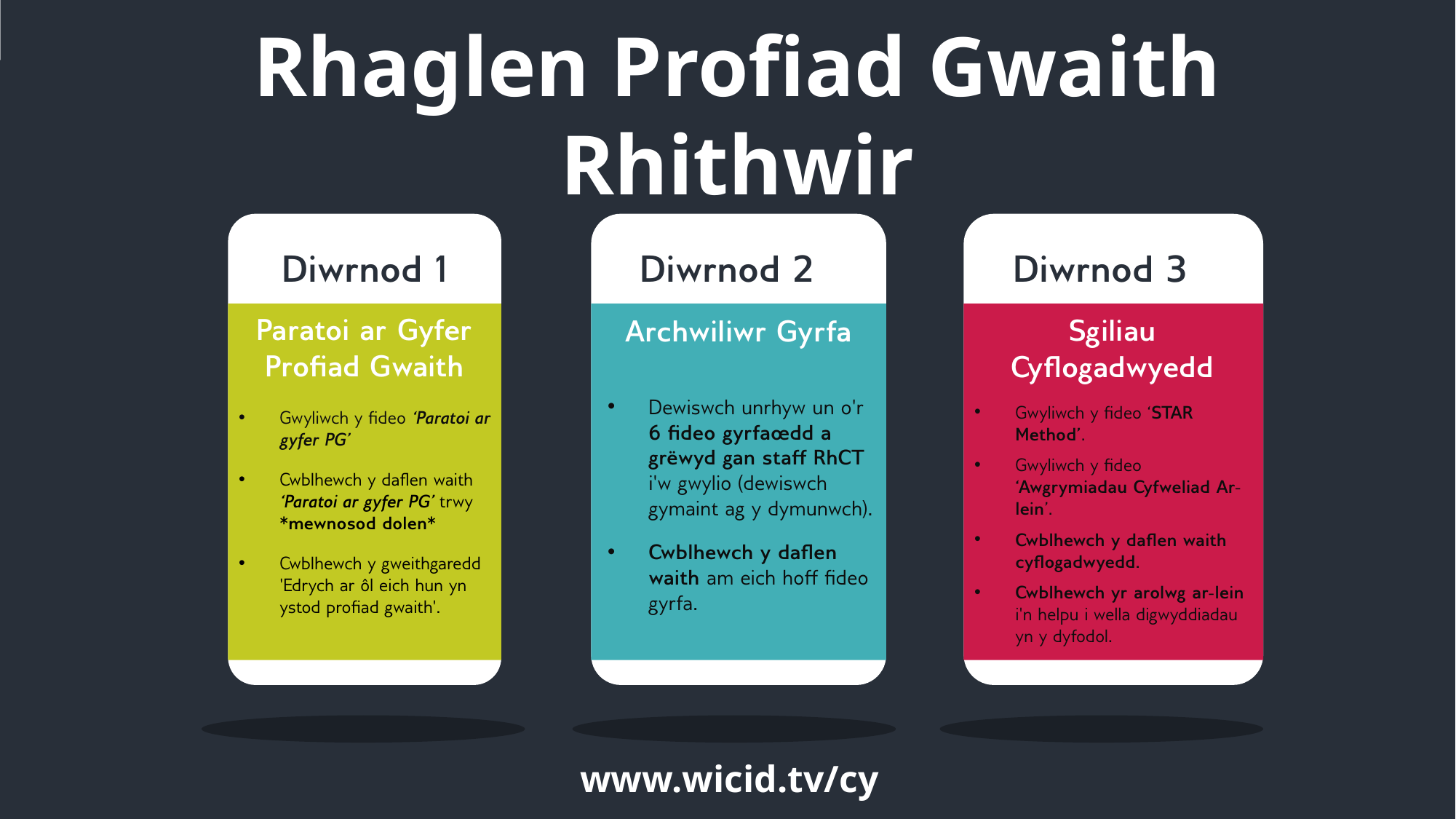

Rhaglen Profiad Gwaith Rhithwir

Diwrnod 1
Diwrnod 2
Diwrnod 3

Paratoi ar Gyfer Profiad Gwaith
Sgiliau Cyflogadwyedd
Archwiliwr Gyrfa
SERVICES
Dewiswch unrhyw un o'r 6 fideo gyrfaoedd a grëwyd gan staff RhCT i'w gwylio (dewiswch gymaint ag y dymunwch).
Cwblhewch y daflen waith am eich hoff fideo gyrfa.

Gwyliwch y fideo ‘STAR Method’.
Gwyliwch y fideo ‘Awgrymiadau Cyfweliad Ar-lein’.
Cwblhewch y daflen waith cyflogadwyedd.
Cwblhewch yr arolwg ar-lein i'n helpu i wella digwyddiadau yn y dyfodol.
Gwyliwch y fideo ‘Paratoi ar gyfer PG’
Cwblhewch y daflen waith ‘Paratoi ar gyfer PG’ trwy *mewnosod dolen*
Cwblhewch y gweithgaredd 'Edrych ar ôl eich hun yn ystod profiad gwaith'.

www.wicid.tv/cy